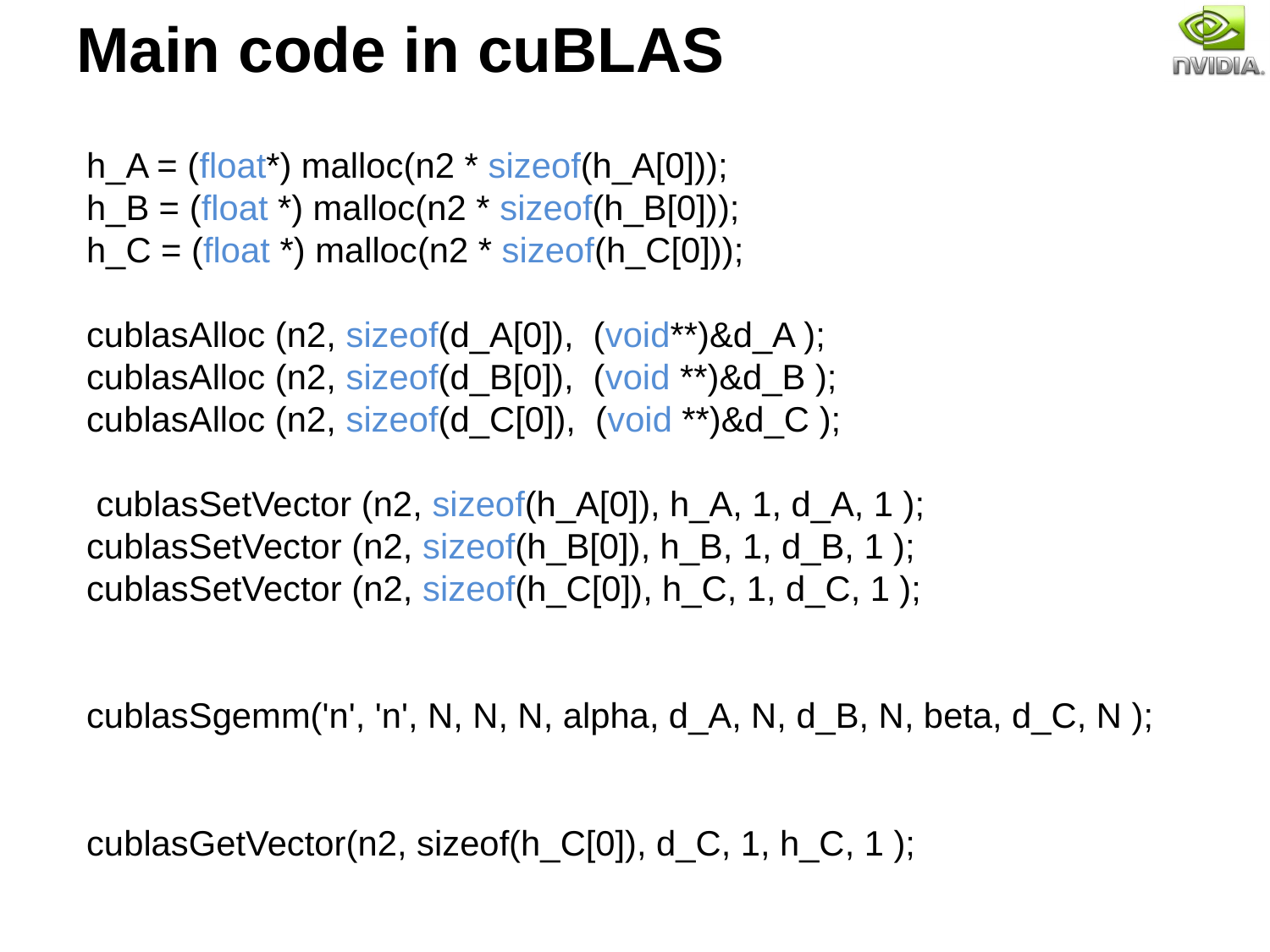

# Main code in cuBLAS
    h_A = (float*) malloc(n2 * sizeof(h_A[0]));
    h_B = (float *) malloc(n2 * sizeof(h_B[0]));
    h_C = (float *) malloc(n2 * sizeof(h_C[0]));

    cublasAlloc (n2, sizeof(d_A[0]),  (void**)&d_A );
    cublasAlloc (n2, sizeof(d_B[0]),  (void **)&d_B );
    cublasAlloc (n2, sizeof(d_C[0]),  (void **)&d_C );

     cublasSetVector (n2, sizeof(h_A[0]), h_A, 1, d_A, 1 );
    cublasSetVector (n2, sizeof(h_B[0]), h_B, 1, d_B, 1 );
    cublasSetVector (n2, sizeof(h_C[0]), h_C, 1, d_C, 1 );

    cublasSgemm('n', 'n', N, N, N, alpha, d_A, N, d_B, N, beta, d_C, N );

    cublasGetVector(n2, sizeof(h_C[0]), d_C, 1, h_C, 1 );